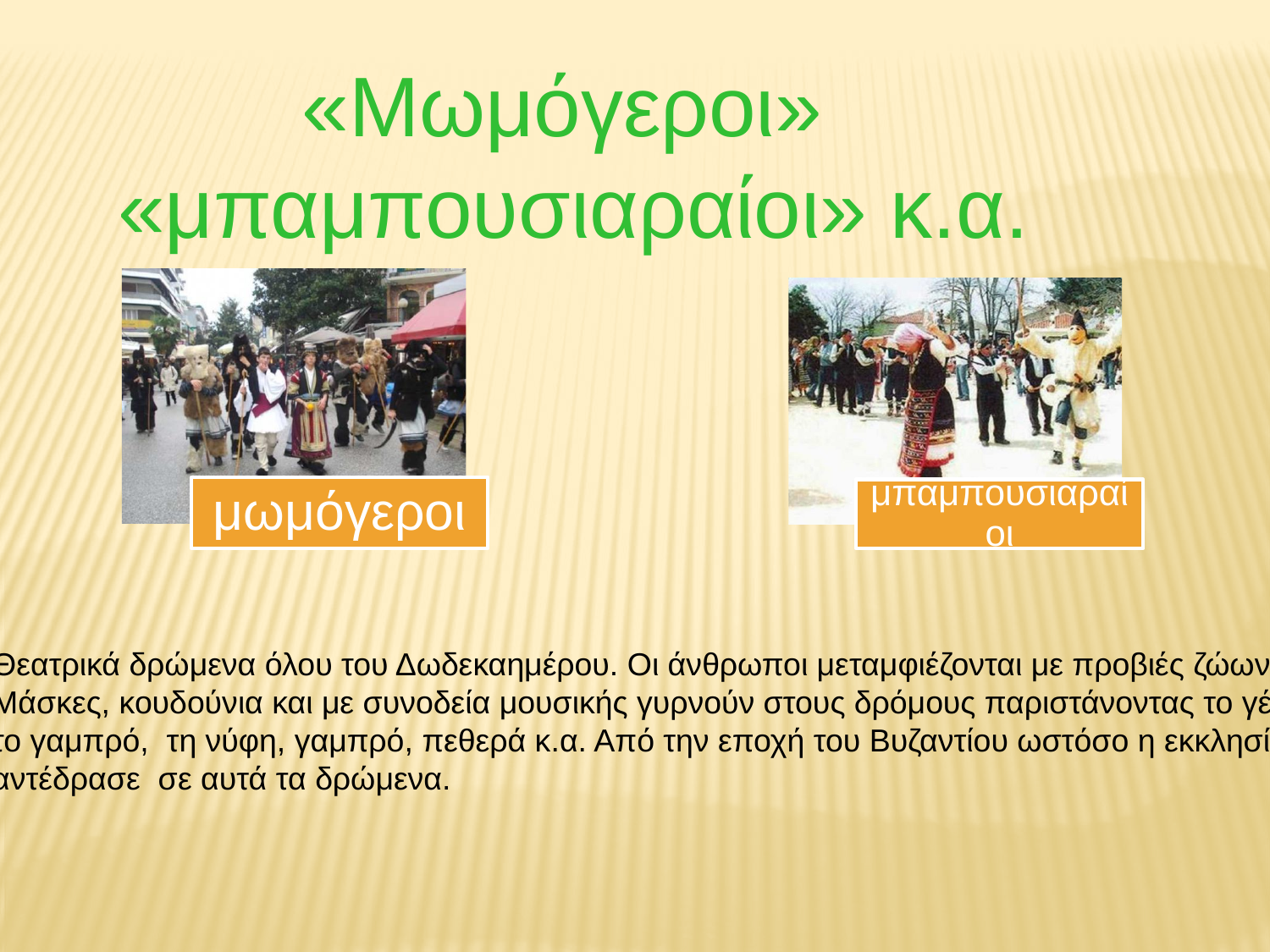

«Μωμόγεροι»
 «μπαμπουσιαραίοι» κ.α.
μωμόγεροι
μπαμπουσιαραίοι
Θεατρικά δρώμενα όλου του Δωδεκαημέρου. Οι άνθρωποι μεταμφιέζονται με προβιές ζώων,
Μάσκες, κουδούνια και με συνοδεία μουσικής γυρνούν στους δρόμους παριστάνοντας το γέρο,
το γαμπρό,  τη νύφη, γαμπρό, πεθερά κ.α. Από την εποχή του Βυζαντίου ωστόσο η εκκλησία
αντέδρασε  σε αυτά τα δρώμενα.